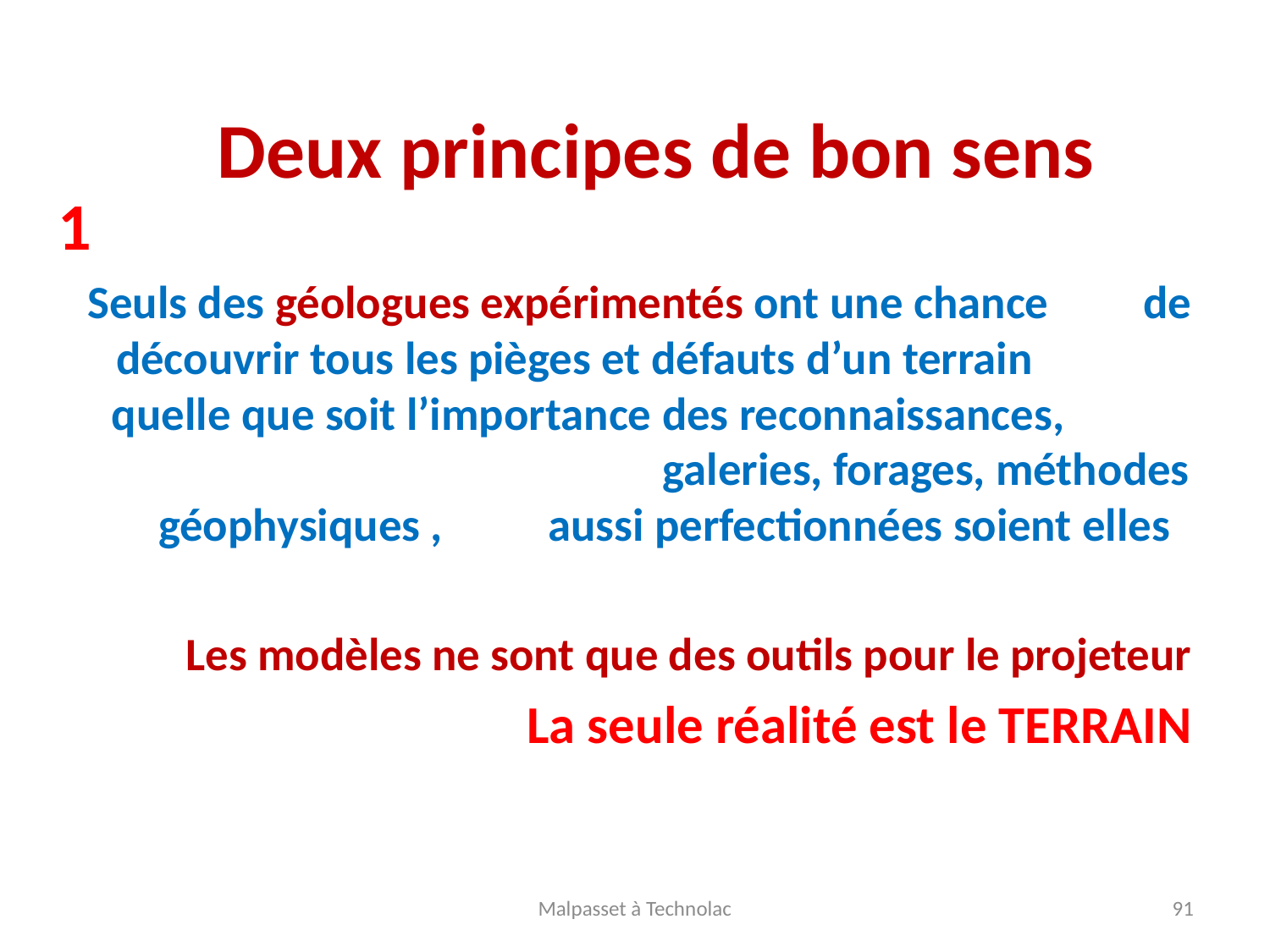

Deux principes de bon sens
1
Seuls des géologues expérimentés ont une chance         de découvrir tous les pièges et défauts d’un terrain                quelle que soit l’importance des reconnaissances,                                                                galeries, forages, méthodes géophysiques ,          aussi perfectionnées soient elles

Les modèles ne sont que des outils pour le projeteur
La seule réalité est le TERRAIN
Malpasset à Technolac
91